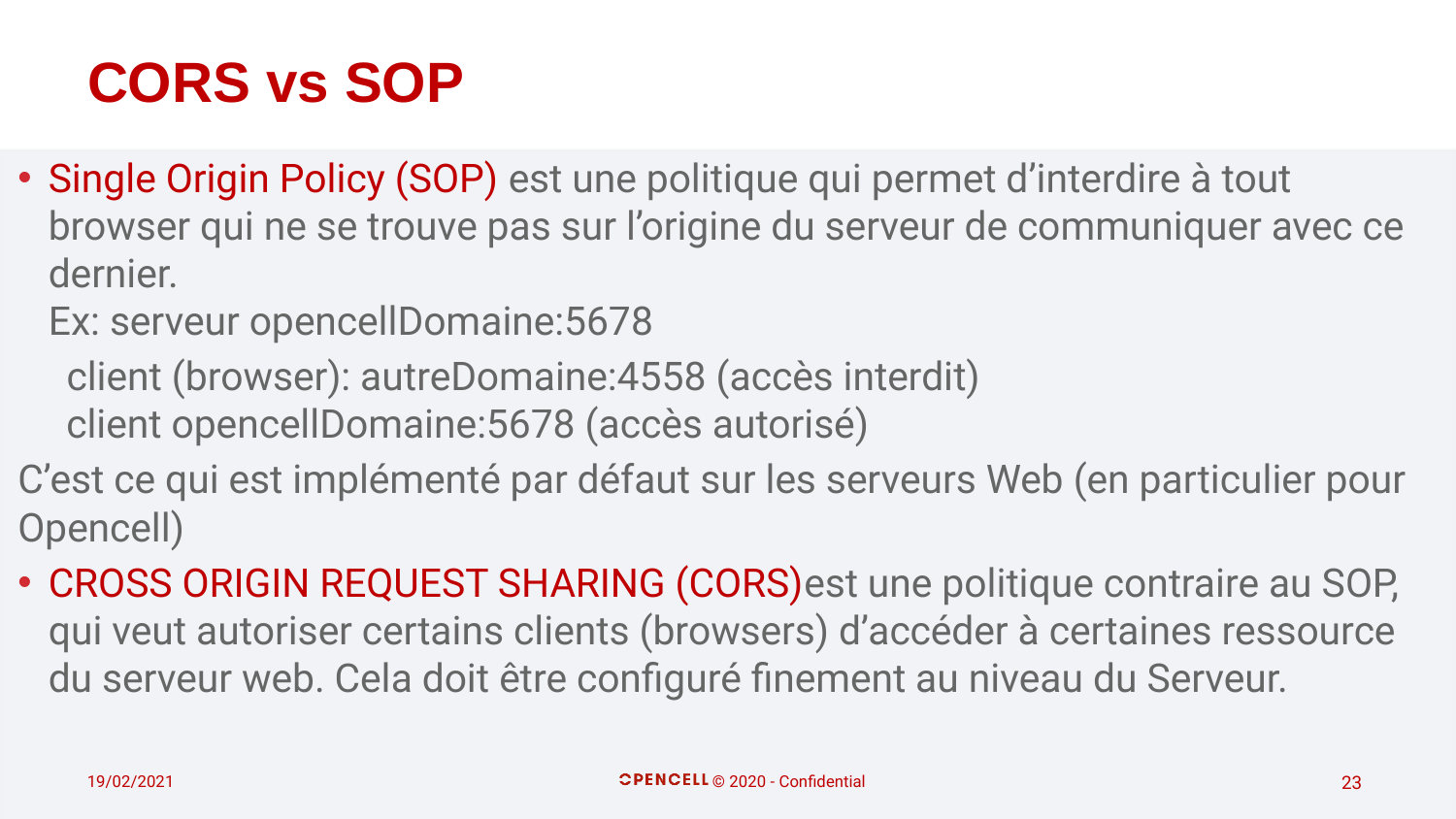

# CORS vs SOP
Single Origin Policy (SOP) est une politique qui permet d’interdire à tout browser qui ne se trouve pas sur l’origine du serveur de communiquer avec ce dernier.
Ex: serveur opencellDomaine:5678
     client (browser): autreDomaine:4558 (accès interdit)
     client opencellDomaine:5678 (accès autorisé)
C’est ce qui est implémenté par défaut sur les serveurs Web (en particulier pour Opencell)
CROSS ORIGIN REQUEST SHARING (CORS)est une politique contraire au SOP, qui veut autoriser certains clients (browsers) d’accéder à certaines ressource du serveur web. Cela doit être configuré finement au niveau du Serveur.

19/02/2021
© 2020 - Confidential